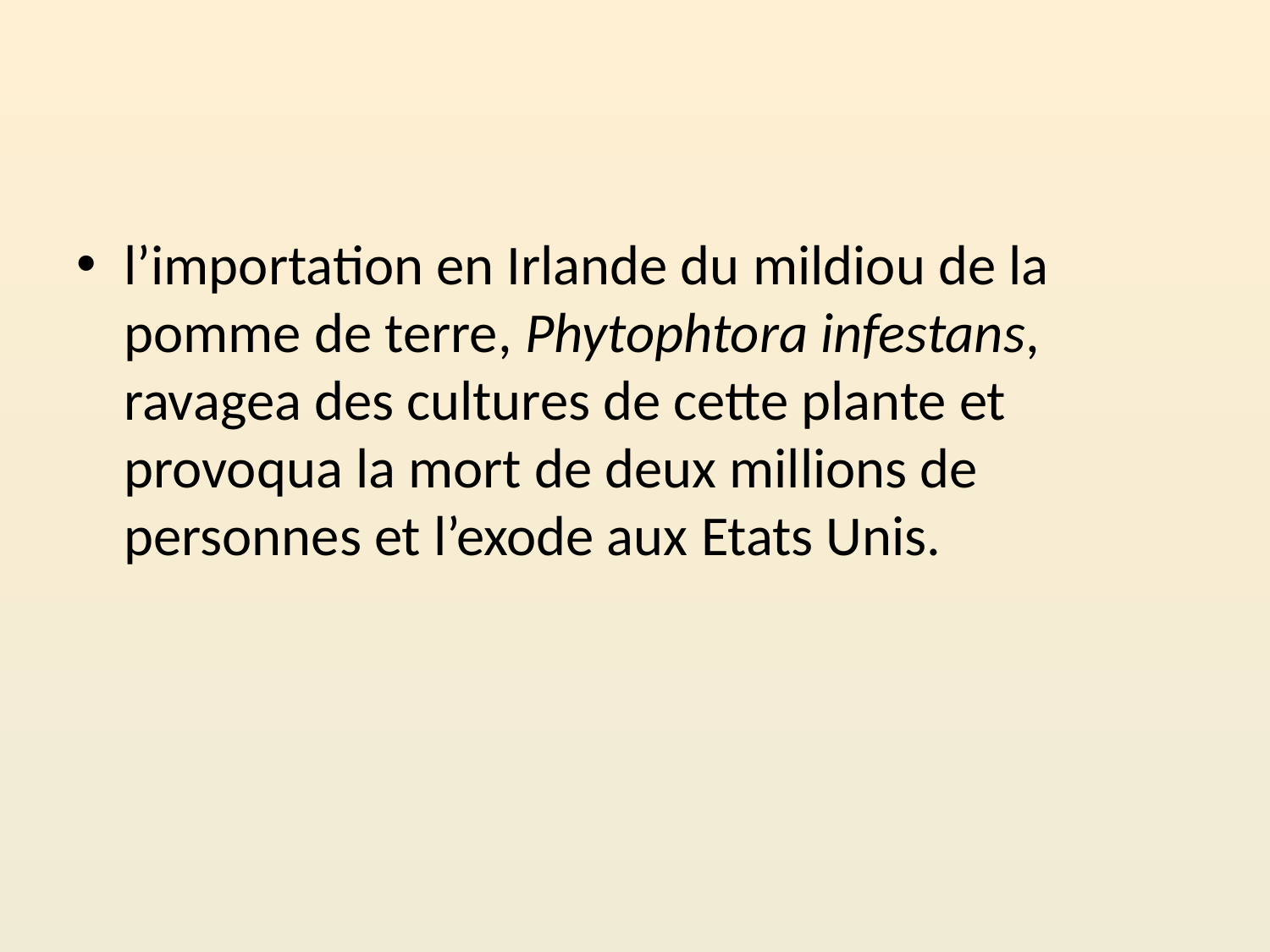

l’importation en Irlande du mildiou de la
pomme de terre, Phytophtora infestans, ravagea des cultures de cette plante et provoqua la mort de deux millions de personnes et l’exode aux Etats Unis.